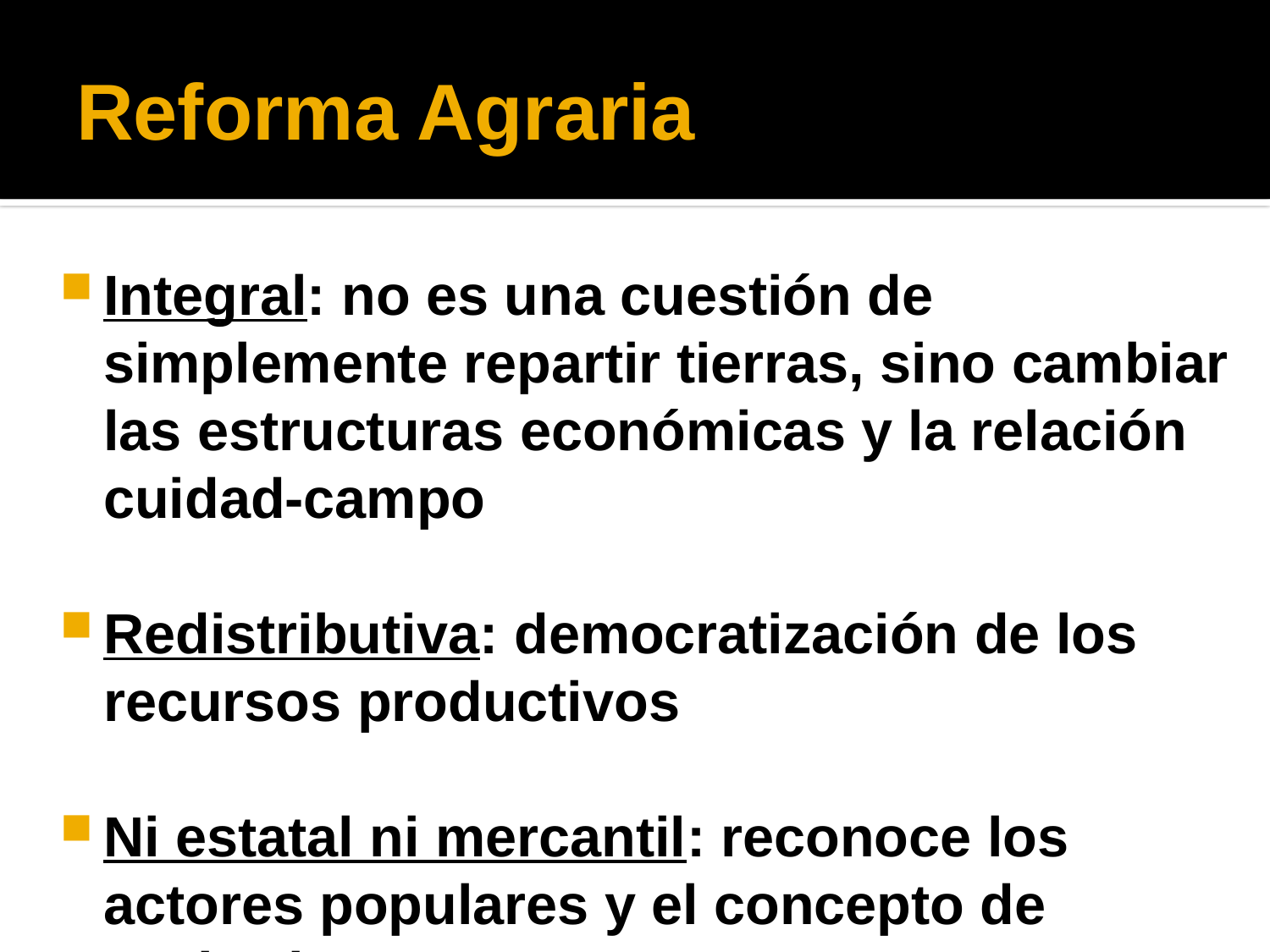

# Reforma Agraria
Integral: no es una cuestión de simplemente repartir tierras, sino cambiar las estructuras económicas y la relación cuidad-campo

Redistributiva: democratización de los recursos productivos

Ni estatal ni mercantil: reconoce los actores populares y el concepto de territorio